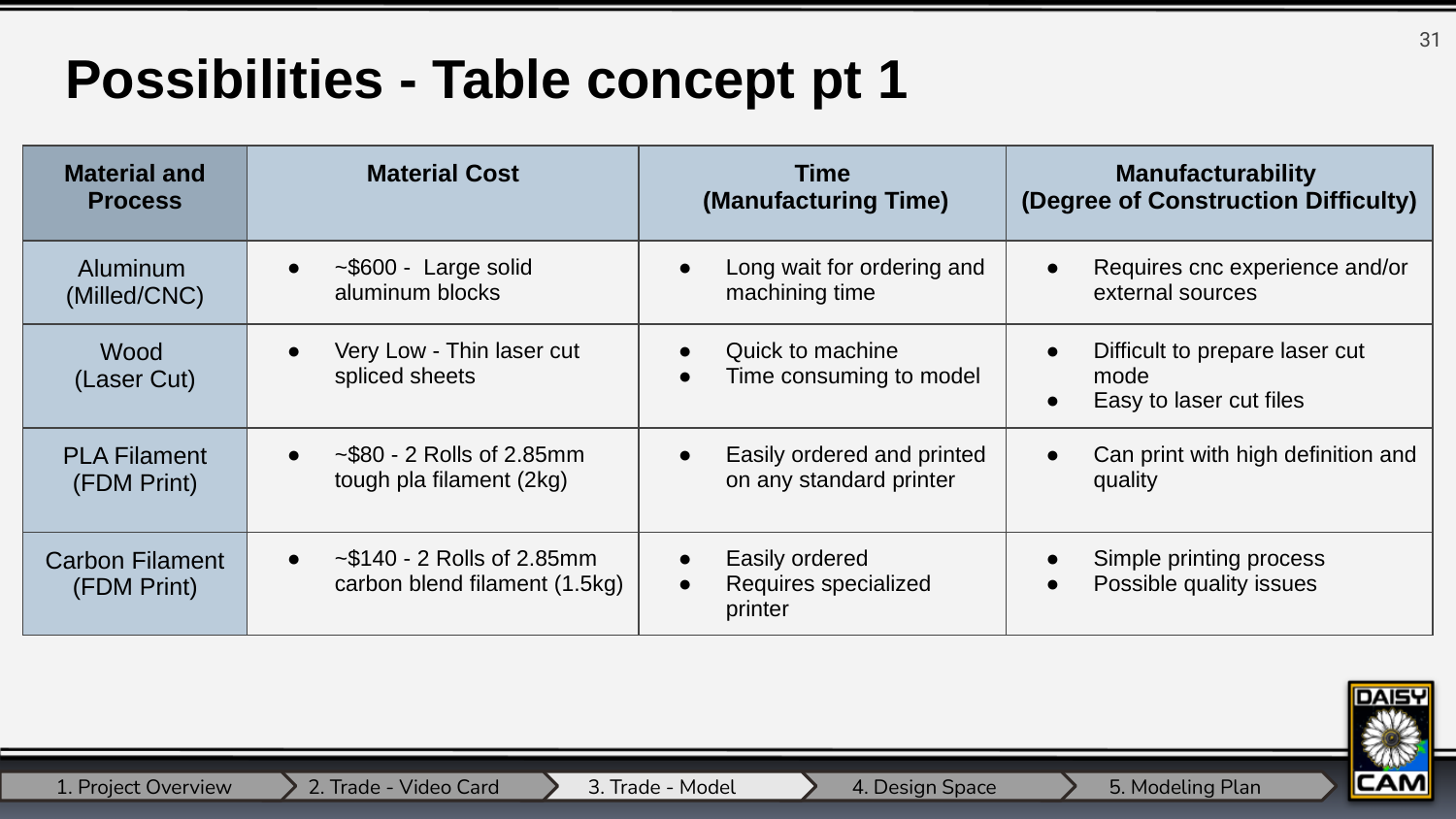

31
Possibilities - Table concept pt 1
| Material and Process | Material Cost | Time (Manufacturing Time) | Manufacturability (Degree of Construction Difficulty) |
| --- | --- | --- | --- |
| Aluminum (Milled/CNC) | ~$600 - Large solid aluminum blocks | Long wait for ordering and machining time | Requires cnc experience and/or external sources |
| Wood (Laser Cut) | Very Low - Thin laser cut spliced sheets | Quick to machine Time consuming to model | Difficult to prepare laser cut mode Easy to laser cut files |
| PLA Filament (FDM Print) | ~$80 - 2 Rolls of 2.85mm tough pla filament (2kg) | Easily ordered and printed on any standard printer | Can print with high definition and quality |
| Carbon Filament (FDM Print) | ~$140 - 2 Rolls of 2.85mm carbon blend filament (1.5kg) | Easily ordered Requires specialized printer | Simple printing process Possible quality issues |

1. Project Overview
2. Trade - Video Card
3. Trade - Model
4. Design Space
5. Modeling Plan